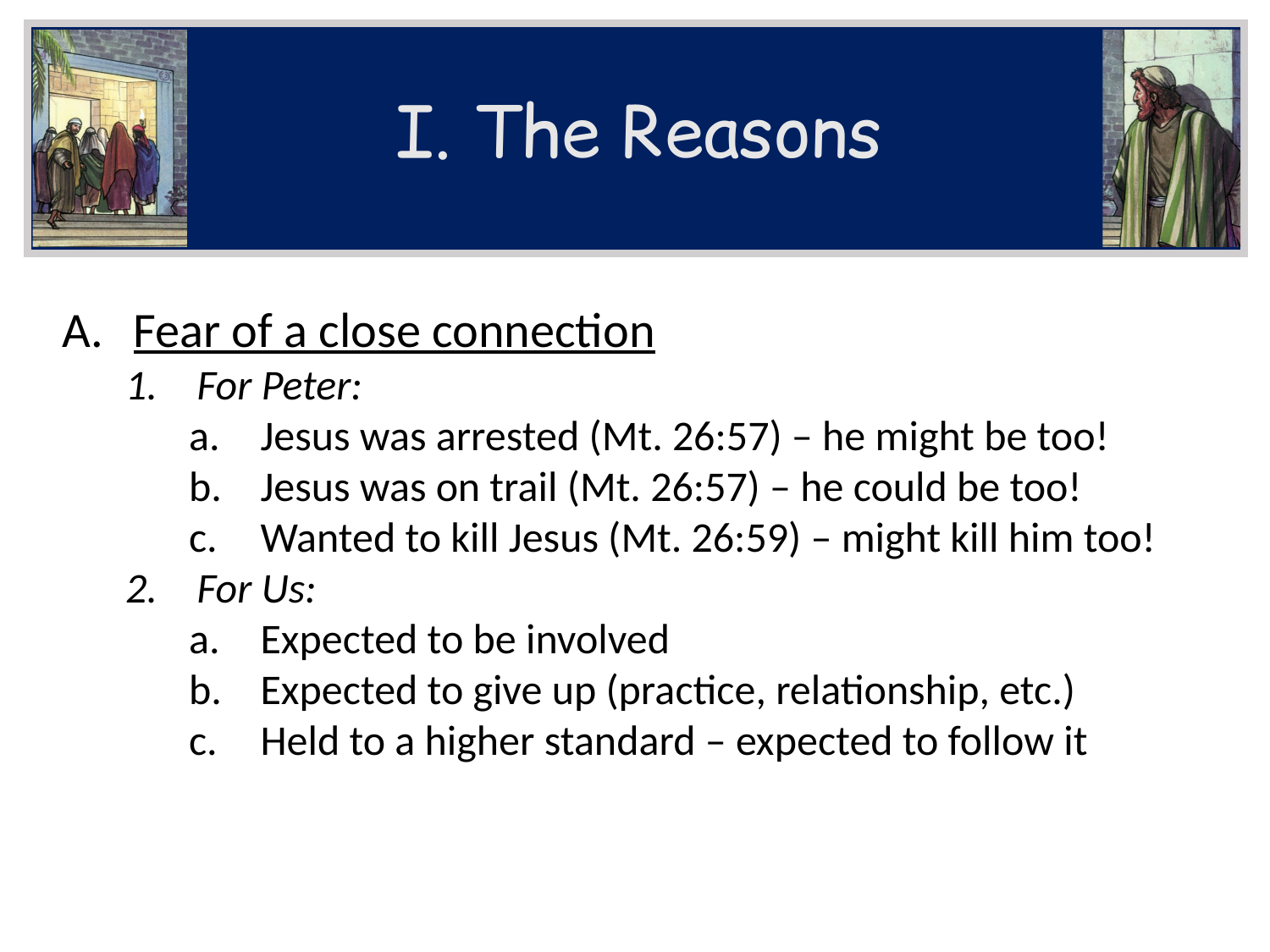

The Reasons
Fear of a close connection
For Peter:
Jesus was arrested (Mt. 26:57) – he might be too!
Jesus was on trail (Mt. 26:57) – he could be too!
Wanted to kill Jesus (Mt. 26:59) – might kill him too!
For Us:
Expected to be involved
Expected to give up (practice, relationship, etc.)
Held to a higher standard – expected to follow it